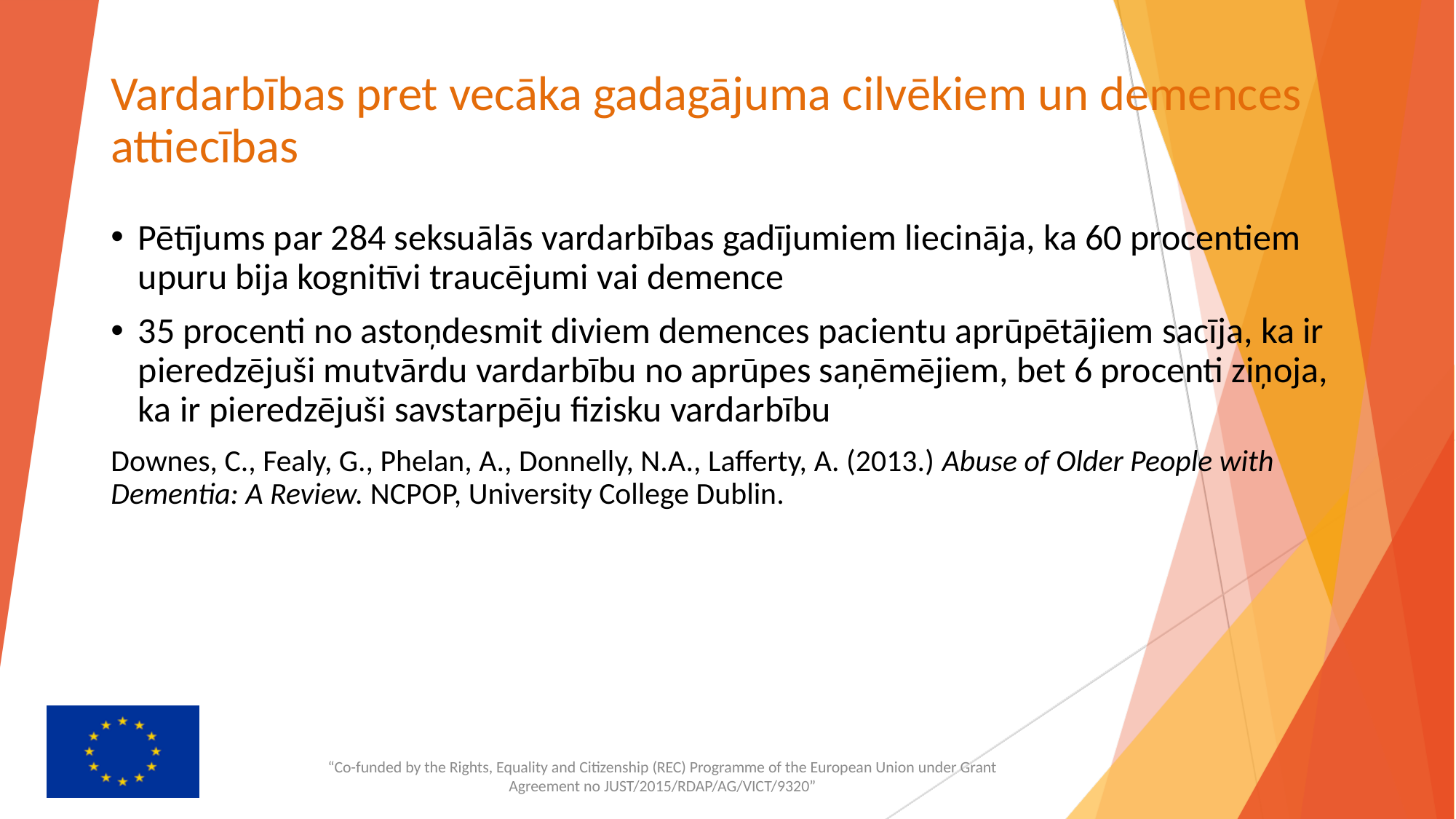

# Vardarbības pret vecāka gadagājuma cilvēkiem un demences attiecības
Pētījums par 284 seksuālās vardarbības gadījumiem liecināja, ka 60 procentiem upuru bija kognitīvi traucējumi vai demence
35 procenti no astoņdesmit diviem demences pacientu aprūpētājiem sacīja, ka ir pieredzējuši mutvārdu vardarbību no aprūpes saņēmējiem, bet 6 procenti ziņoja, ka ir pieredzējuši savstarpēju fizisku vardarbību
Downes, C., Fealy, G., Phelan, A., Donnelly, N.A., Lafferty, A. (2013.) Abuse of Older People with Dementia: A Review. NCPOP, University College Dublin.